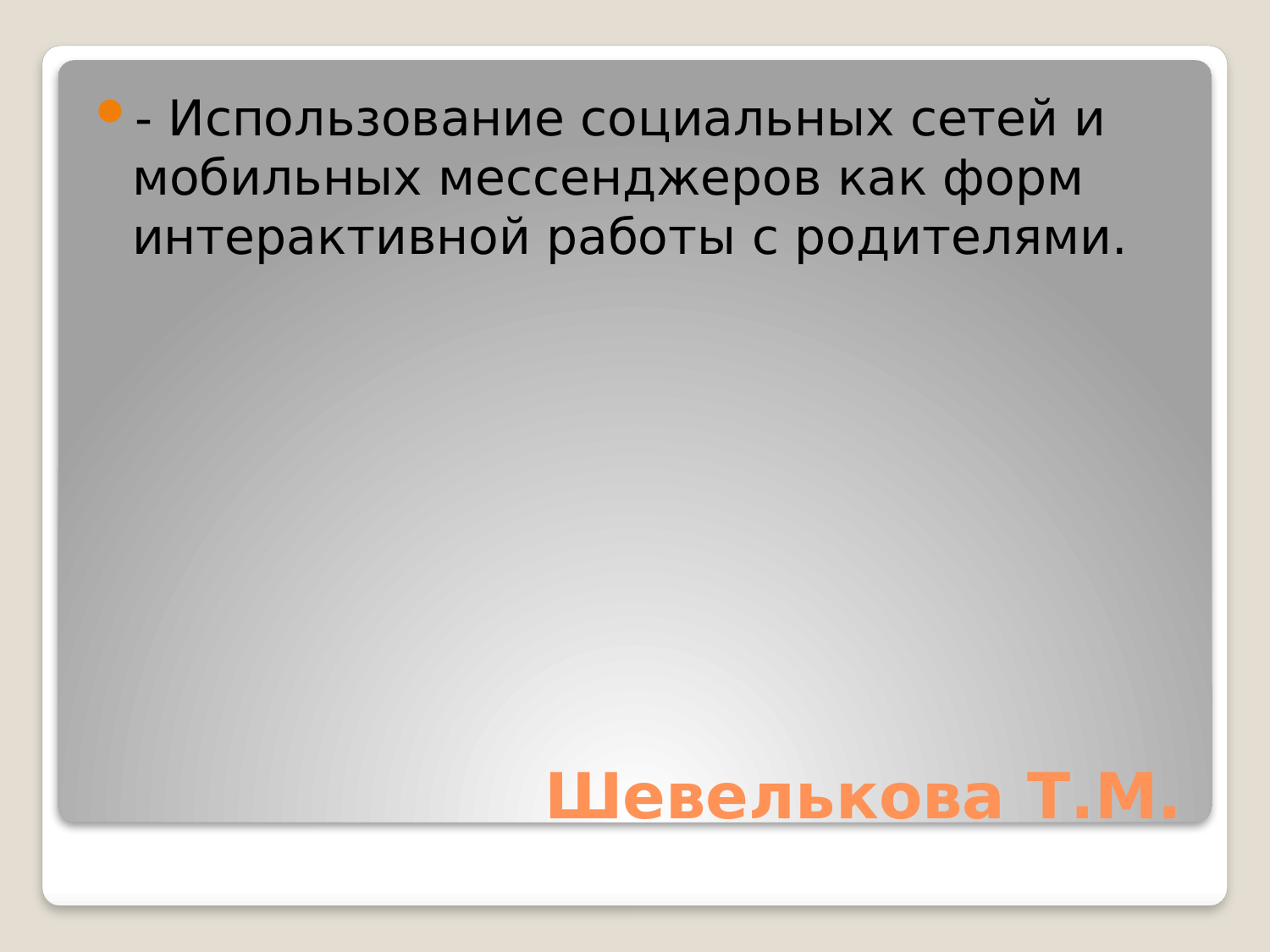

- Использование социальных сетей и мобильных мессенджеров как форм интерактивной работы с родителями.
# Шевелькова Т.М.